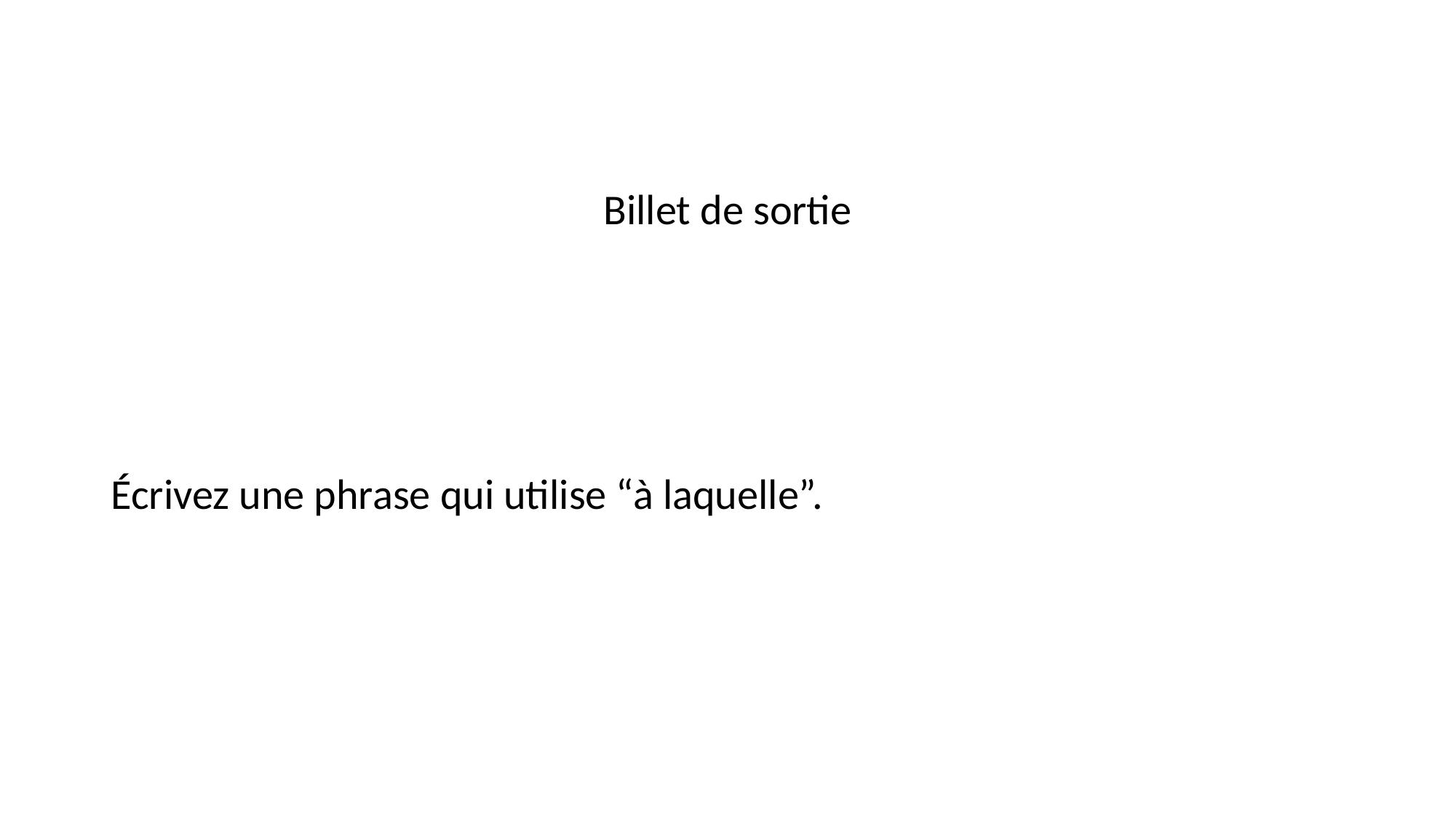

# Billet de sortie

Écrivez une phrase qui utilise “à laquelle”.